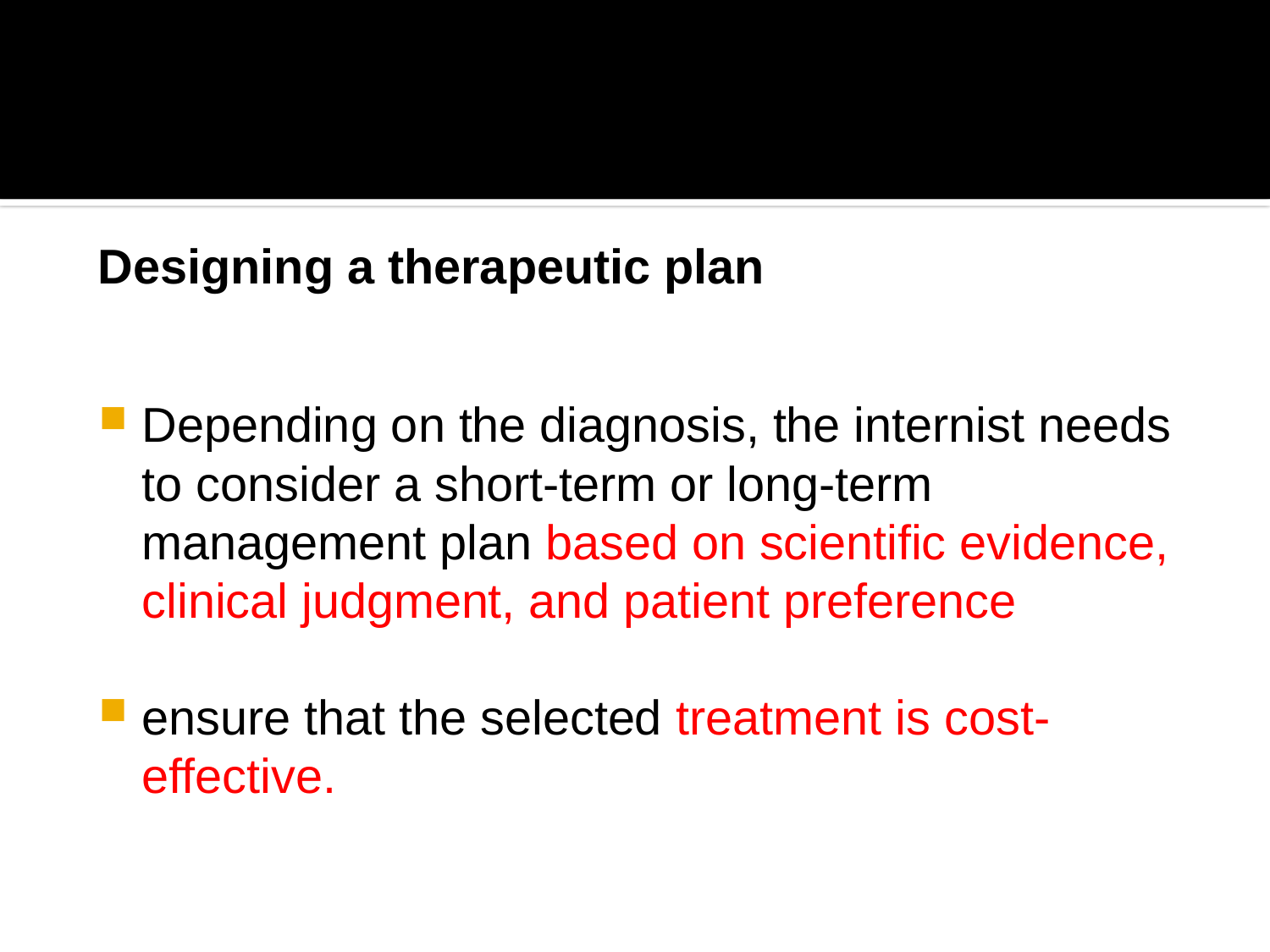

Designing a therapeutic plan

Depending on the diagnosis, the internist needs to consider a short-term or long-term management plan based on scientific evidence, clinical judgment, and patient preference

ensure that the selected treatment is cost-effective.